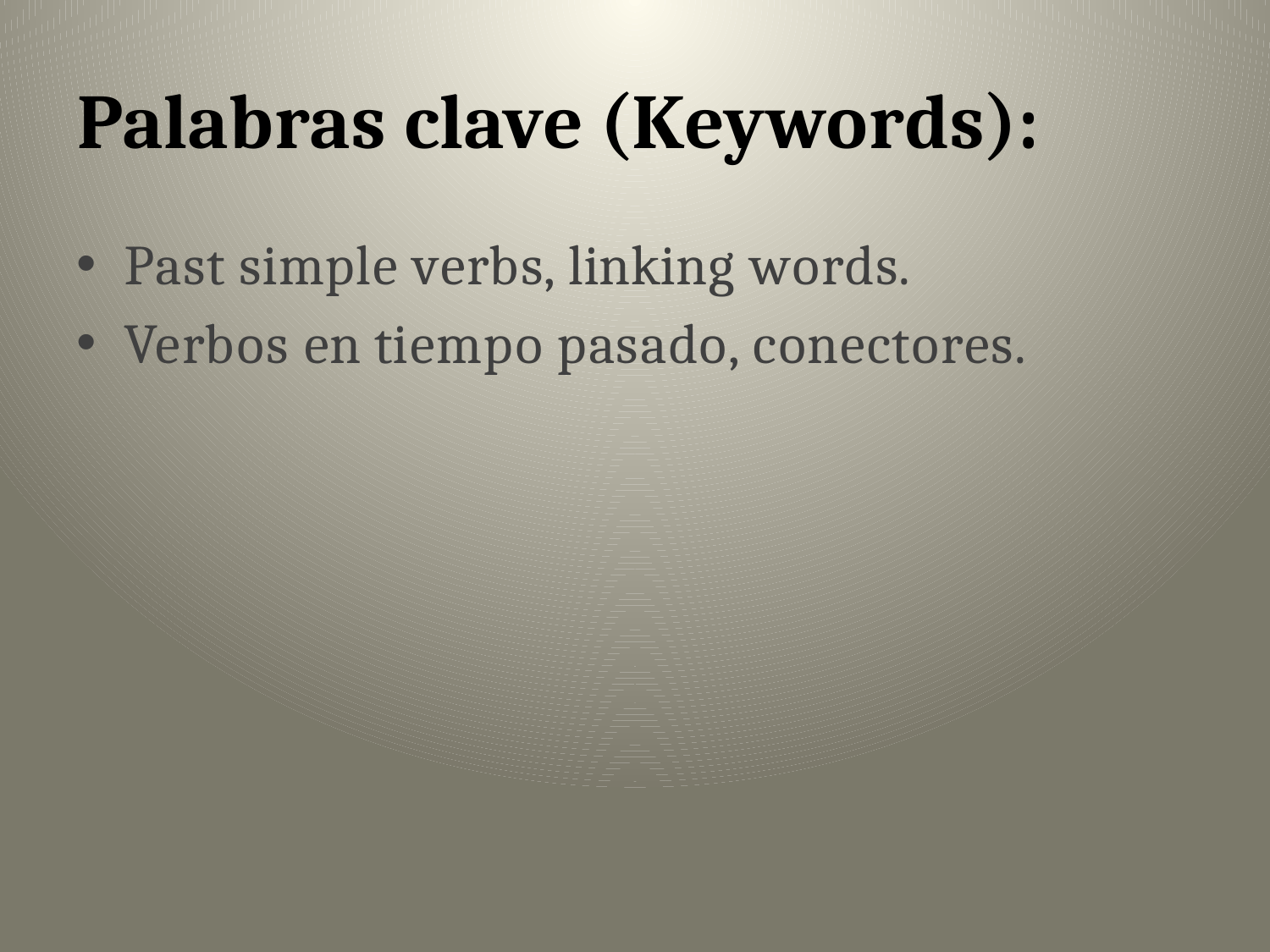

# Palabras clave (Keywords):
Past simple verbs, linking words.
Verbos en tiempo pasado, conectores.